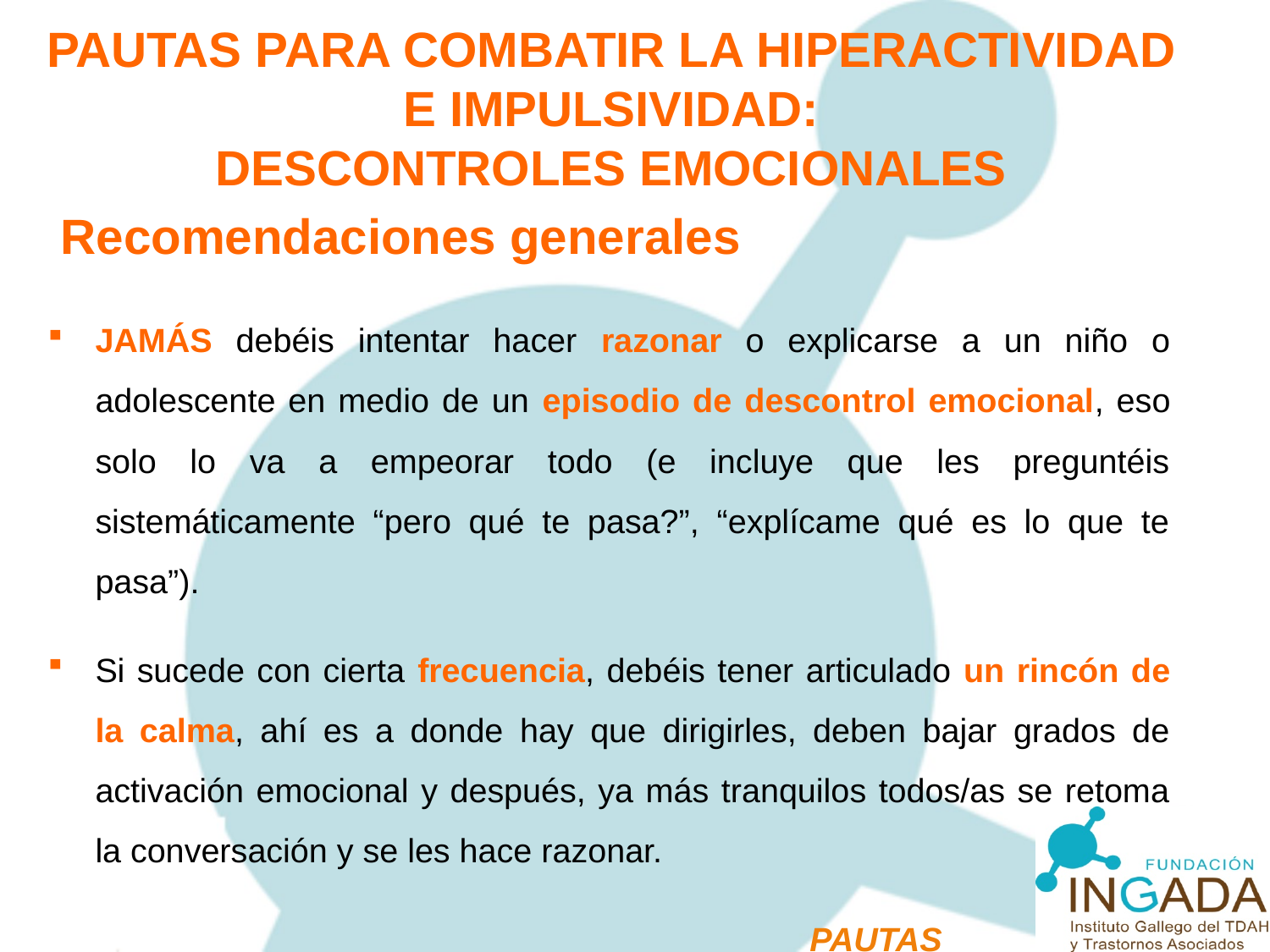

PAUTAS PARA COMBATIR LA HIPERACTIVIDAD E IMPULSIVIDAD:
DESCONTROLES EMOCIONALES
# Recomendaciones generales
JAMÁS debéis intentar hacer razonar o explicarse a un niño o adolescente en medio de un episodio de descontrol emocional, eso solo lo va a empeorar todo (e incluye que les preguntéis sistemáticamente “pero qué te pasa?”, “explícame qué es lo que te pasa”).
Si sucede con cierta frecuencia, debéis tener articulado un rincón de la calma, ahí es a donde hay que dirigirles, deben bajar grados de activación emocional y después, ya más tranquilos todos/as se retoma la conversación y se les hace razonar.
						PAUTAS ESPECÍFICAS EN EL ANEXO